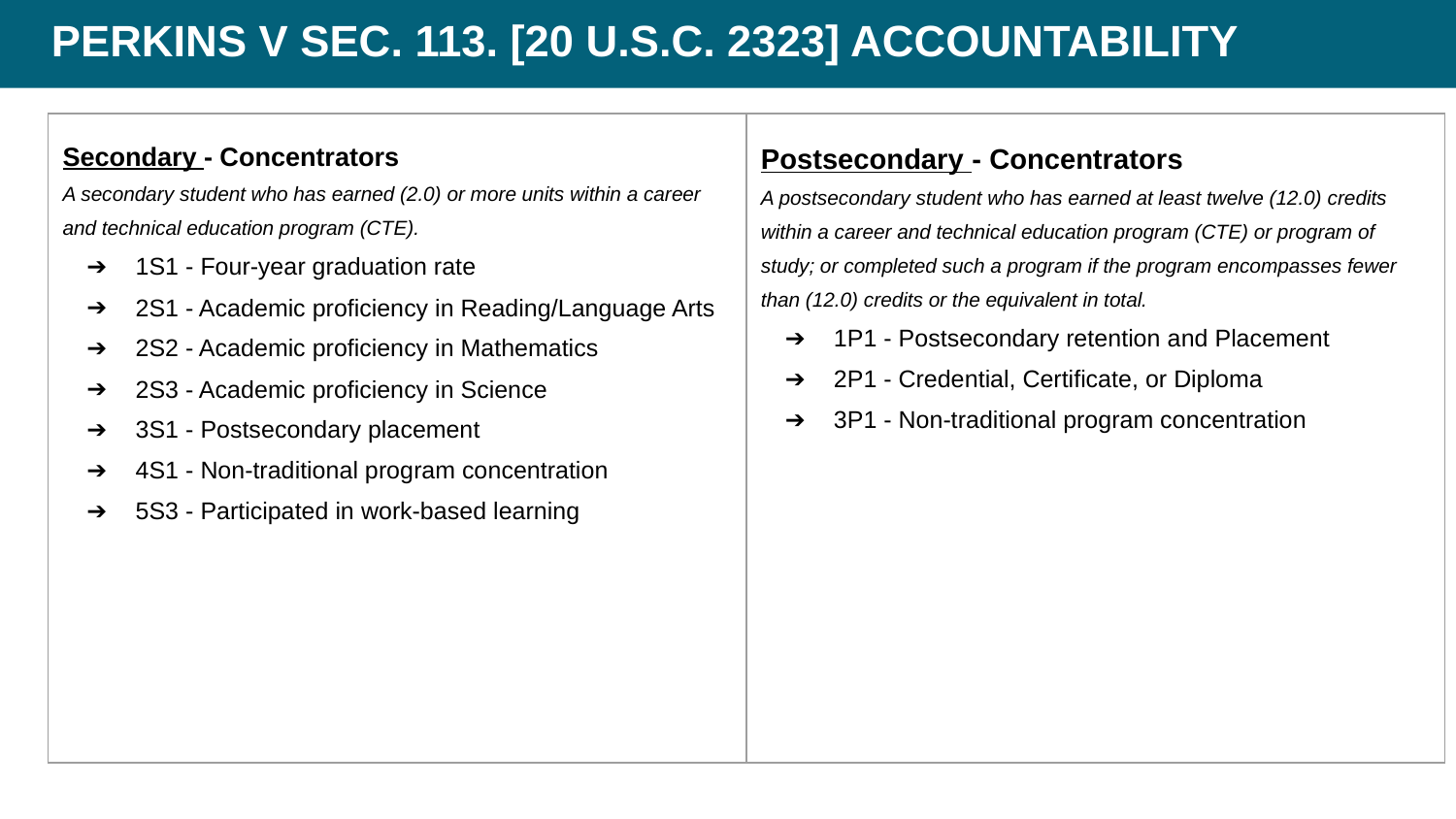

# PERKINS V SEC. 113. [20 U.S.C. 2323] ACCOUNTABILITY
| Secondary - Concentrators A secondary student who has earned (2.0) or more units within a career and technical education program (CTE). 1S1 - Four-year graduation rate 2S1 - Academic proficiency in Reading/Language Arts 2S2 - Academic proficiency in Mathematics 2S3 - Academic proficiency in Science 3S1 - Postsecondary placement 4S1 - Non-traditional program concentration 5S3 - Participated in work-based learning | Postsecondary - Concentrators A postsecondary student who has earned at least twelve (12.0) credits within a career and technical education program (CTE) or program of study; or completed such a program if the program encompasses fewer than (12.0) credits or the equivalent in total. 1P1 - Postsecondary retention and Placement 2P1 - Credential, Certificate, or Diploma 3P1 - Non-traditional program concentration |
| --- | --- |